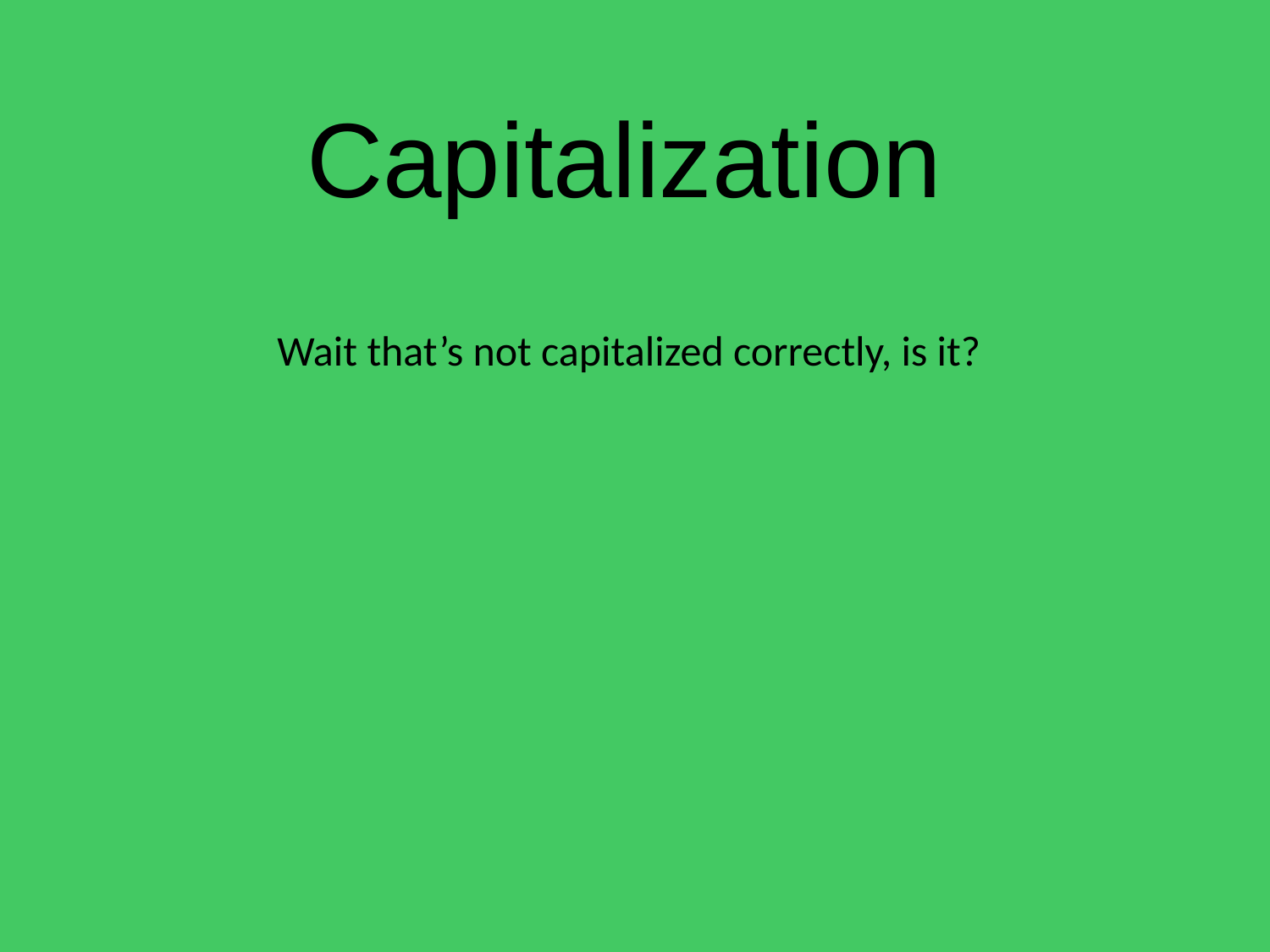

# Capitalization
Wait that’s not capitalized correctly, is it?